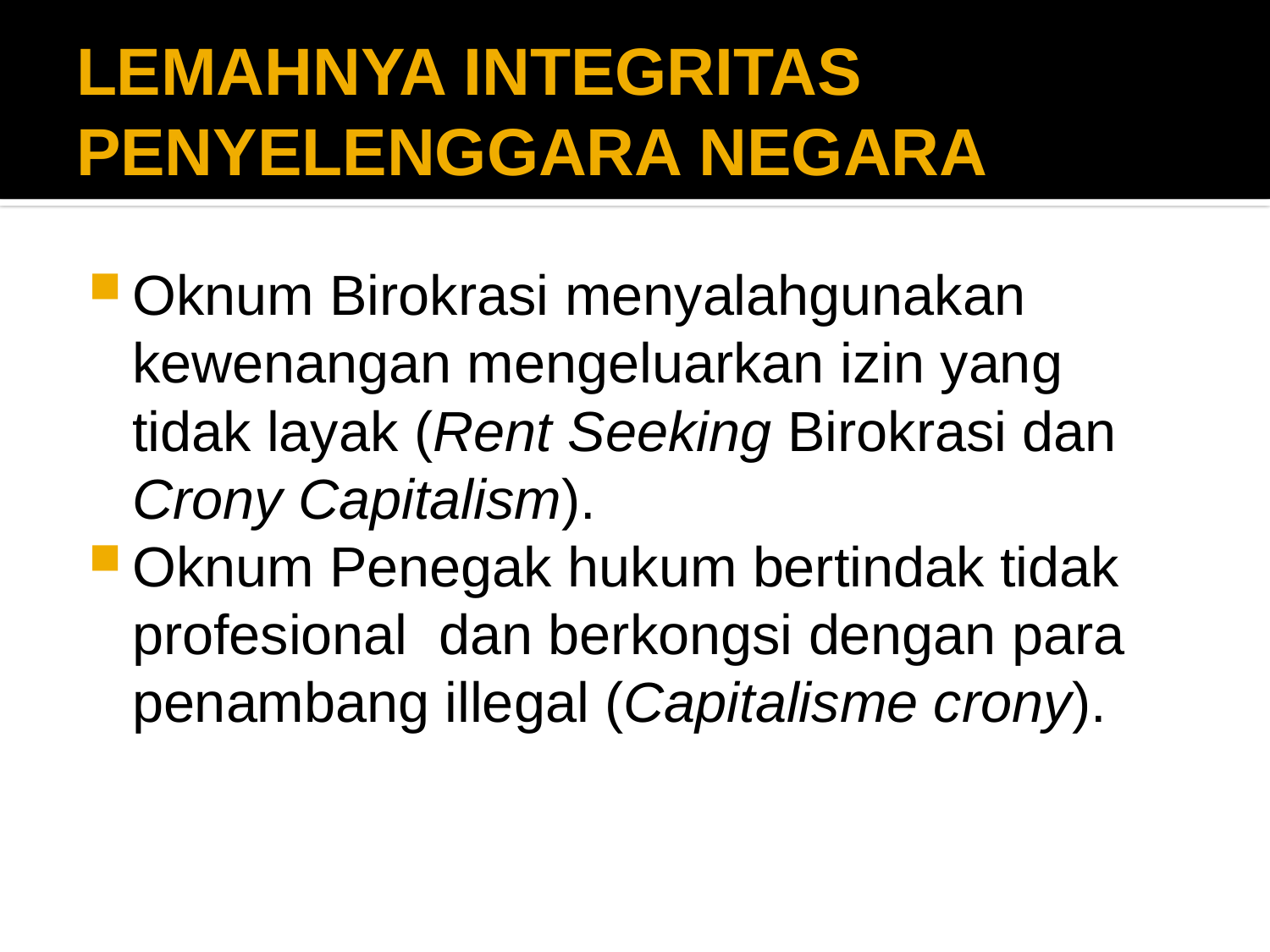

# LEMAHNYA INTEGRITAS PENYELENGGARA NEGARA
Oknum Birokrasi menyalahgunakan kewenangan mengeluarkan izin yang tidak layak (Rent Seeking Birokrasi dan Crony Capitalism).
Oknum Penegak hukum bertindak tidak profesional  dan berkongsi dengan para penambang illegal (Capitalisme crony).